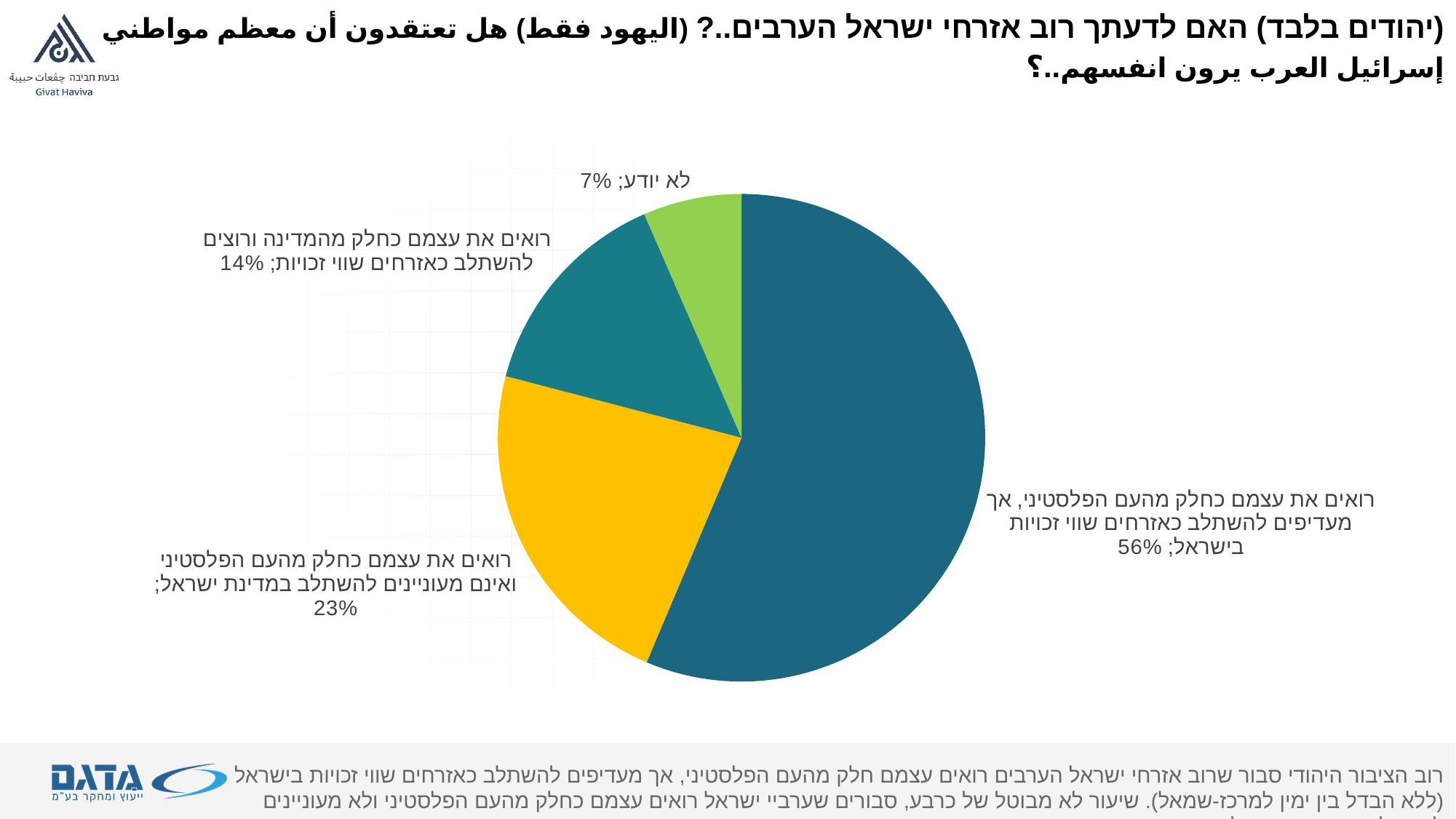

(יהודים בלבד) האם לדעתך רוב אזרחי ישראל הערבים..? (اليهود فقط) هل تعتقدون أن معظم مواطني إسرائيل العرب يرون انفسهم..؟

### Chart

| Category |  |
|---|---|
|  | None |
| רואים את עצמם כחלק מהעם הפלסטיני, אך מעדיפים להשתלב כאזרחים שווי זכויות בישראל | 0.5636709448766926 |
| רואים את עצמם כחלק מהעם הפלסטיני ואינם מעוניינים להשתלב במדינת ישראל | 0.22701660234585055 |
| רואים את עצמם כחלק מהמדינה ורוצים להשתלב כאזרחים שווי זכויות | 0.1440068759976758 |
| לא יודע | 0.06530557677978174 |
רוב הציבור היהודי סבור שרוב אזרחי ישראל הערבים רואים עצמם חלק מהעם הפלסטיני, אך מעדיפים להשתלב כאזרחים שווי זכויות בישראל (ללא הבדל בין ימין למרכז-שמאל). שיעור לא מבוטל של כרבע, סבורים שערביי ישראל רואים עצמם כחלק מהעם הפלסטיני ולא מעוניינים להשתלב במדינת ישראל